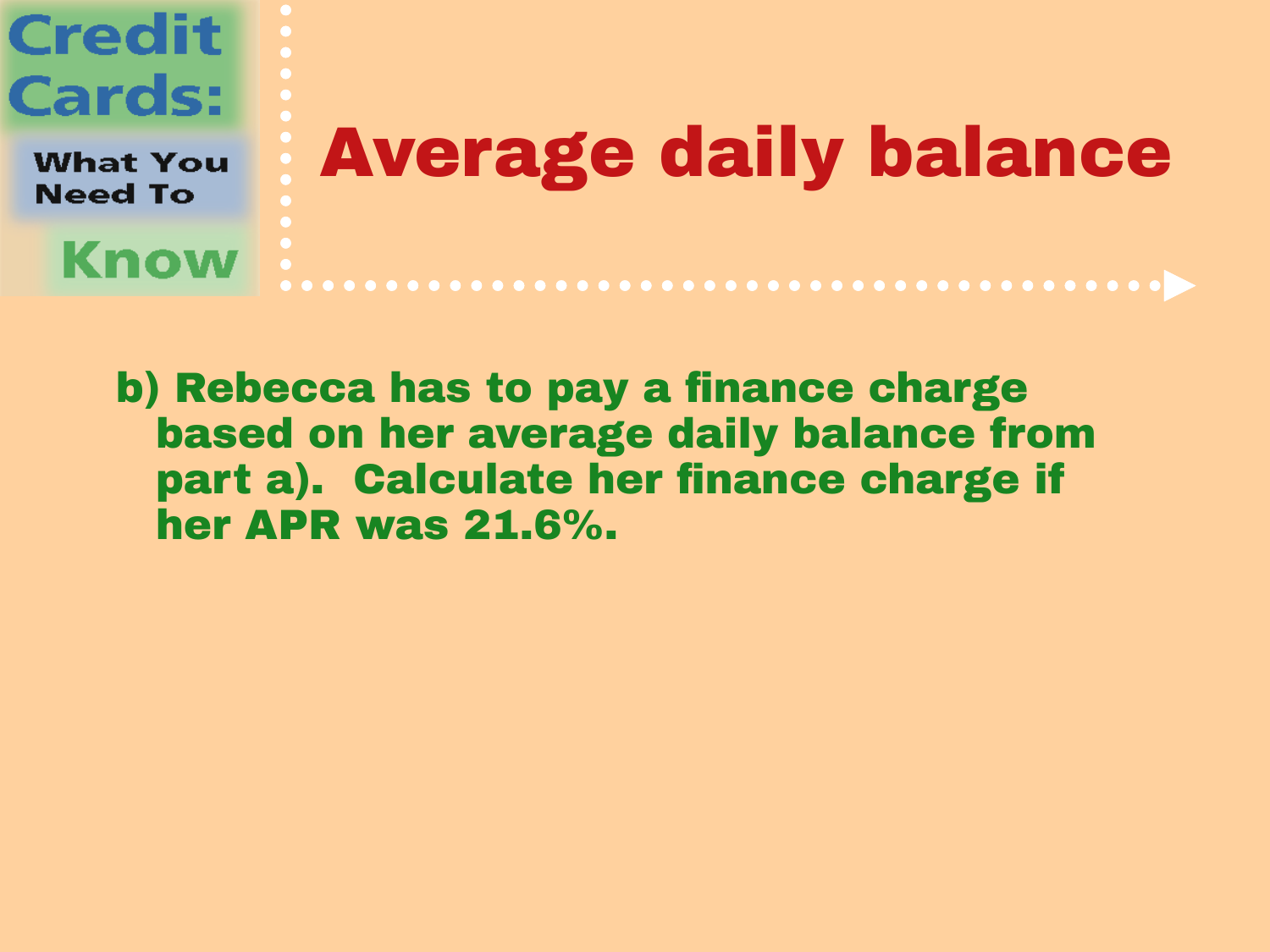

# Average daily balance
b) Rebecca has to pay a finance charge based on her average daily balance from part a).  Calculate her finance charge if her APR was 21.6%.